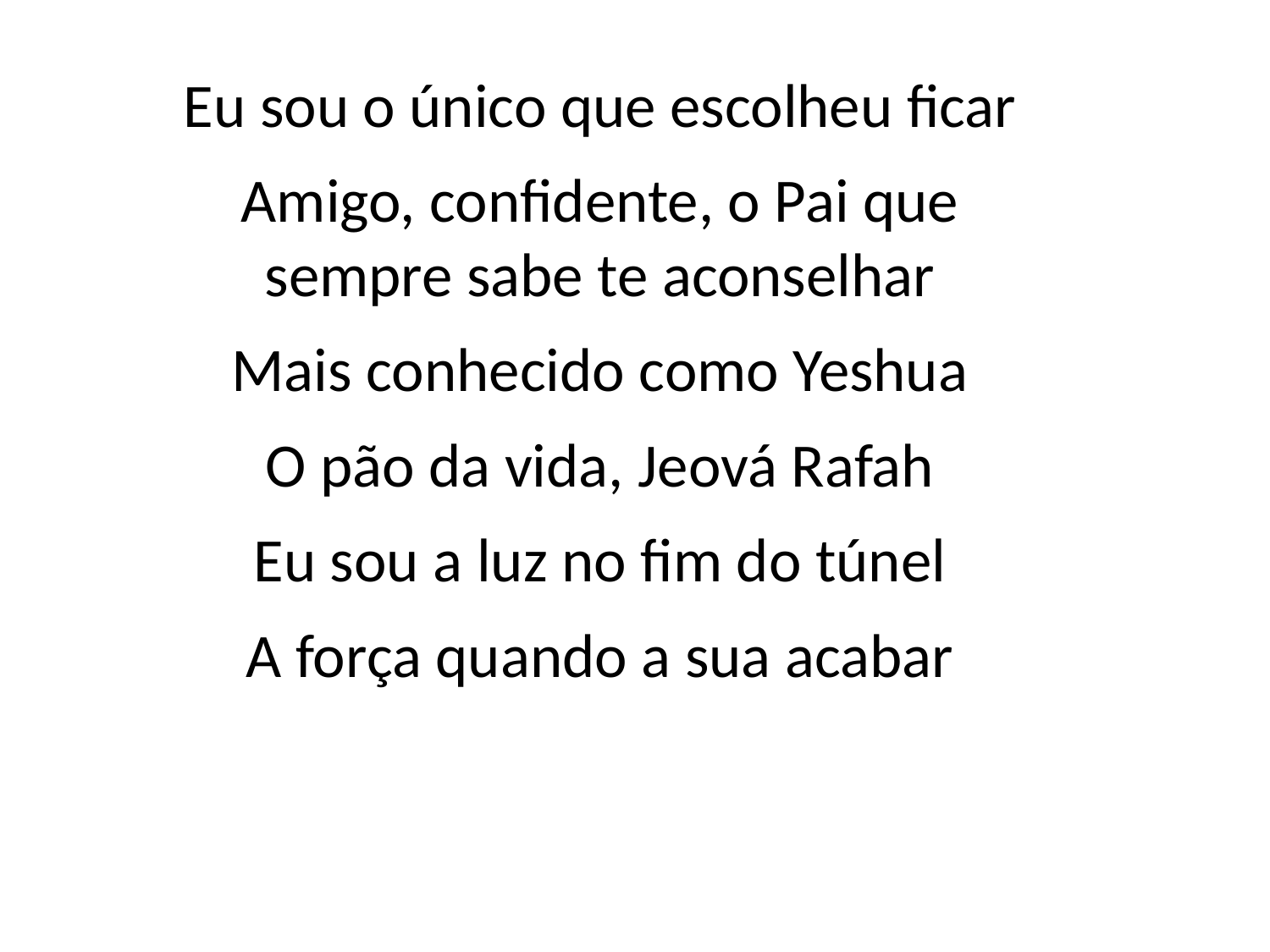

Eu sou o único que escolheu ficar

Amigo, confidente, o Pai que
sempre sabe te aconselhar

Mais conhecido como Yeshua

O pão da vida, Jeová Rafah

Eu sou a luz no fim do túnel

A força quando a sua acabar
#